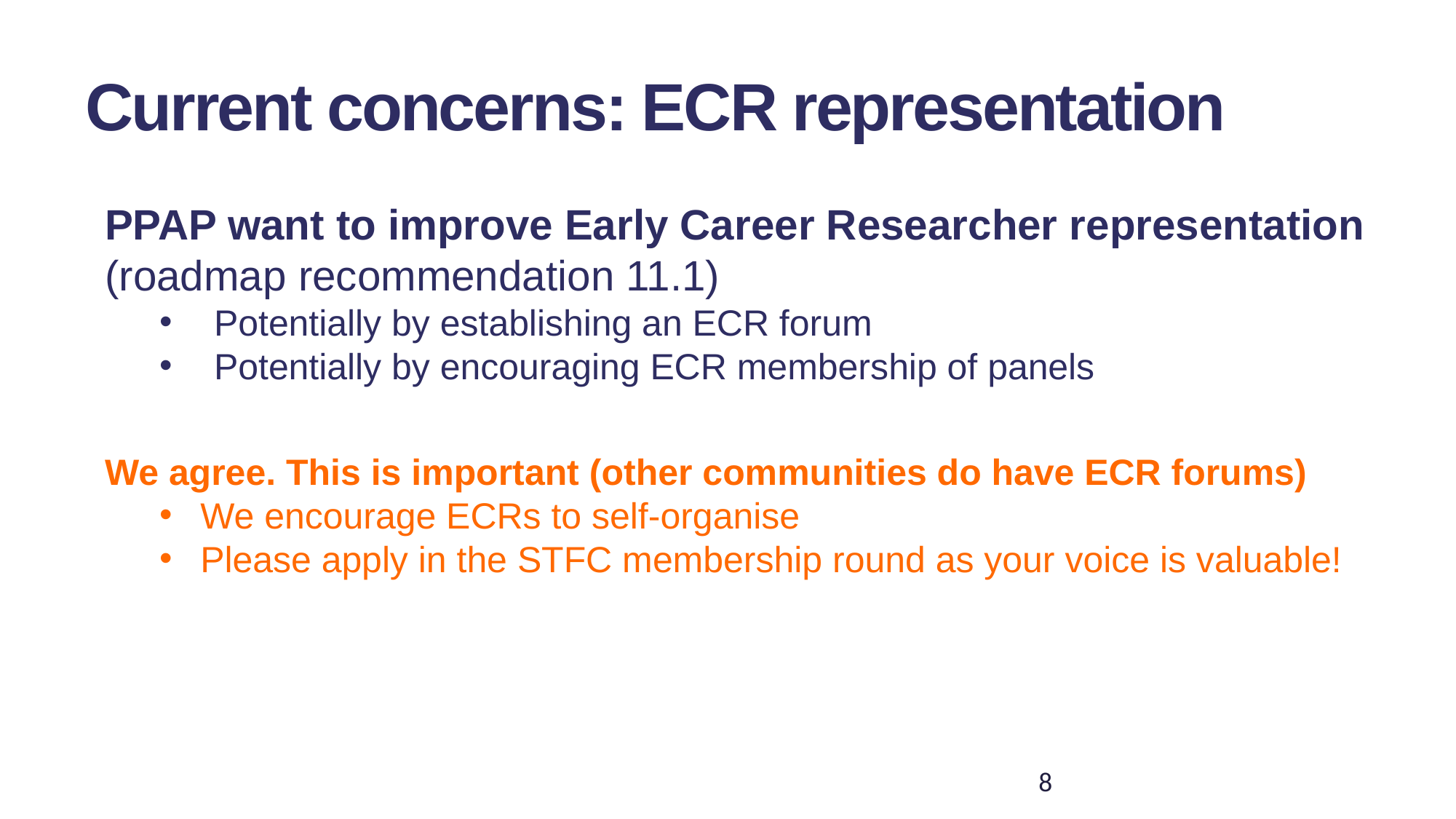

Current concerns: ECR representation
PPAP want to improve Early Career Researcher representation (roadmap recommendation 11.1)
Potentially by establishing an ECR forum
Potentially by encouraging ECR membership of panels

We agree. This is important (other communities do have ECR forums)
We encourage ECRs to self-organise
Please apply in the STFC membership round as your voice is valuable!

8